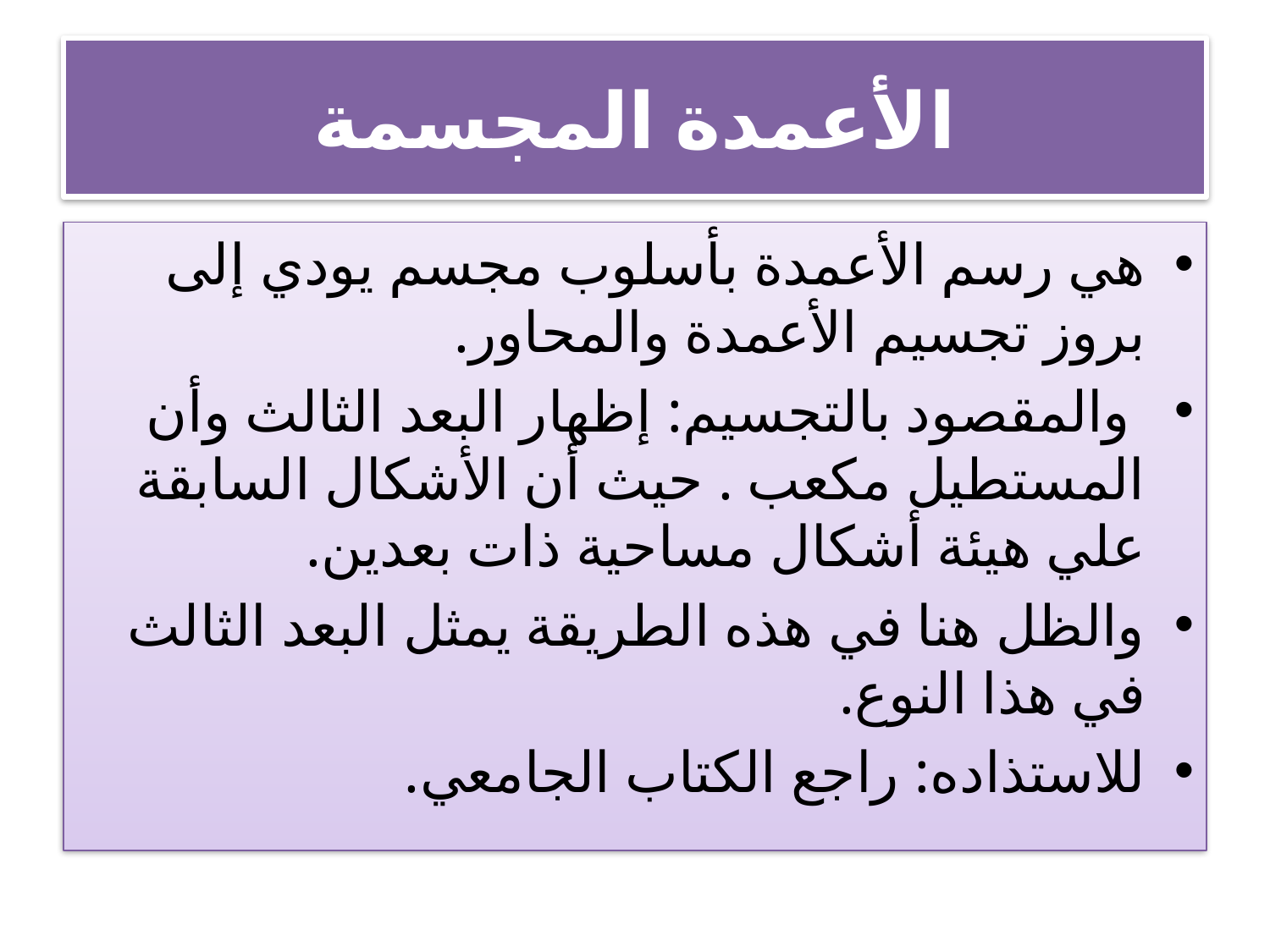

# الأعمدة المجسمة
هي رسم الأعمدة بأسلوب مجسم يودي إلى بروز تجسيم الأعمدة والمحاور.
 والمقصود بالتجسيم: إظهار البعد الثالث وأن المستطيل مكعب . حيث أن الأشكال السابقة علي هيئة أشكال مساحية ذات بعدين.
والظل هنا في هذه الطريقة يمثل البعد الثالث في هذا النوع.
للاستذاده: راجع الكتاب الجامعي.